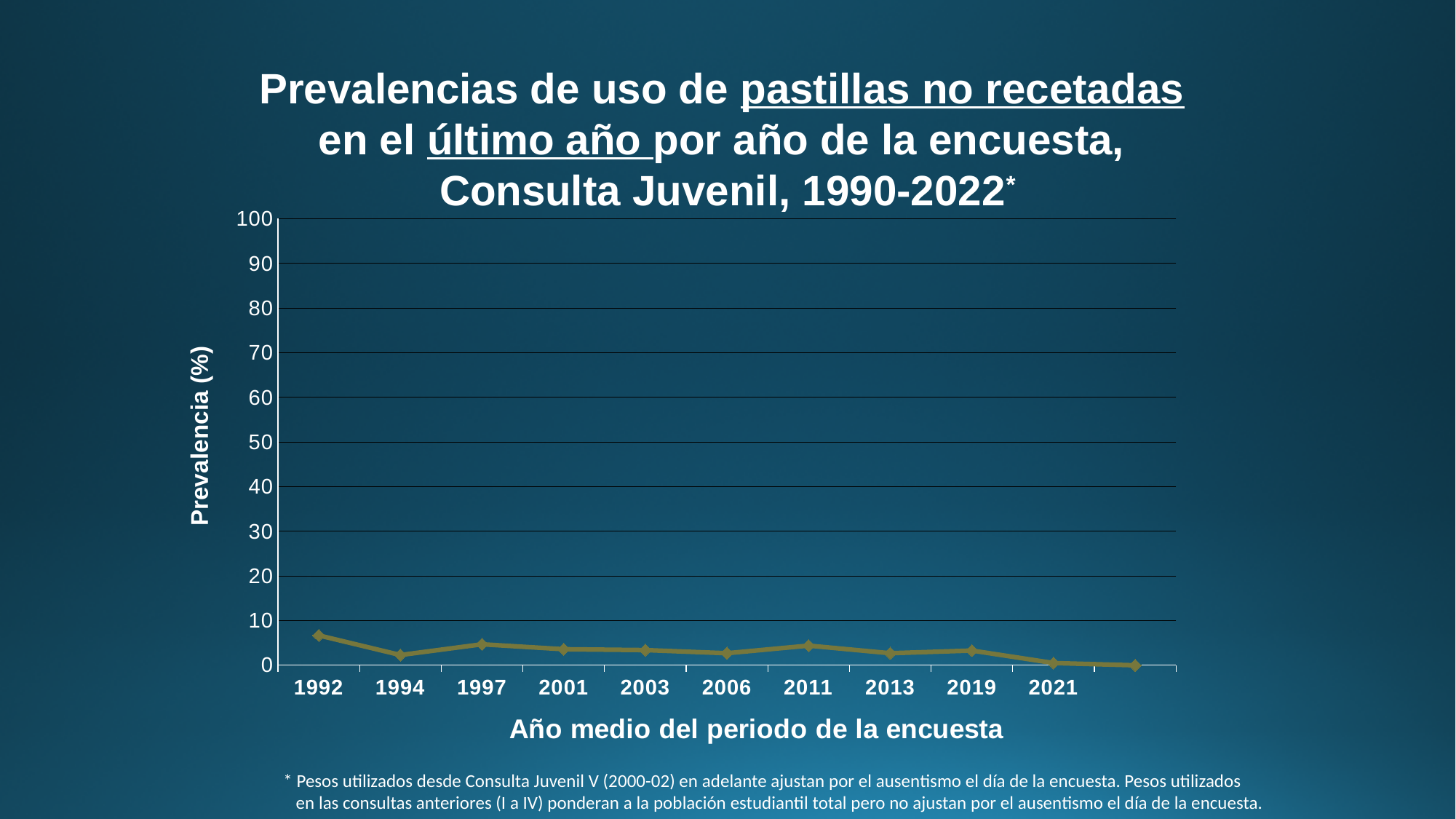

Prevalencias de uso de pastillas no recetadas
en el último año por año de la encuesta,
Consulta Juvenil, 1990-2022*

### Chart

| Category | Todos |
|---|---|
| 1992 | 6.7 |
| 1994 | 2.3 |
| 1997 | 4.7 |
| 2001 | 3.6 |
| 2003 | 3.4 |
| 2006 | 2.7 |
| 2011 | 4.4 |
| 2013 | 2.7 |
| 2019 | 3.3 |
| 2021 | 0.5 |
|  | None |
* Pesos utilizados desde Consulta Juvenil V (2000-02) en adelante ajustan por el ausentismo el día de la encuesta. Pesos utilizados
   en las consultas anteriores (I a IV) ponderan a la población estudiantil total pero no ajustan por el ausentismo el día de la encuesta.